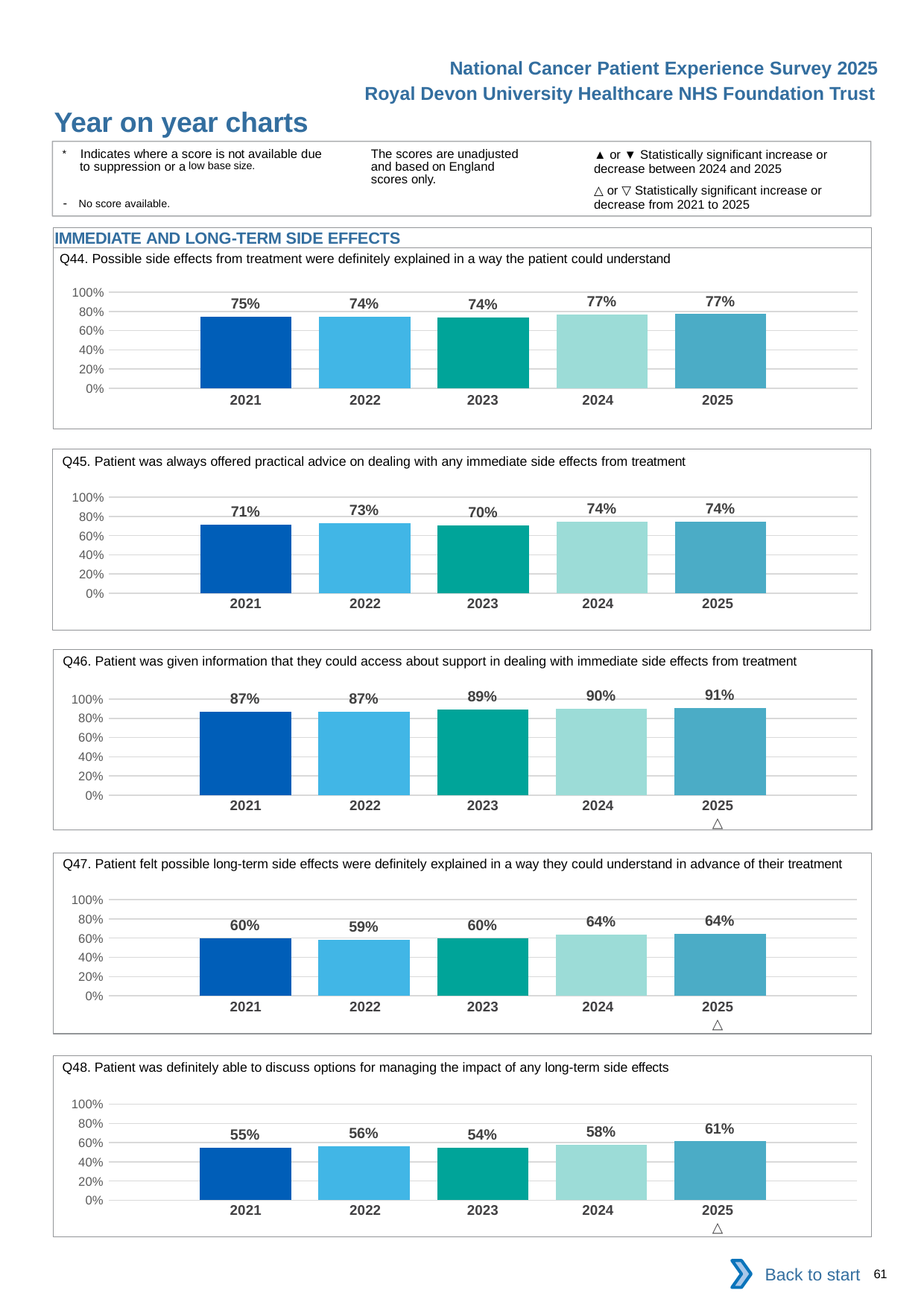

National Cancer Patient Experience Survey 2025
Royal Devon University Healthcare NHS Foundation Trust
Year on year charts (10)

The scores are unadjusted and based on England scores only.
*  Indicates where a score is not available due to suppression or a low base size.
- No score available.
▲ or ▼ Statistically significant increase or decrease between 2024 and 2025
△ or ▽ Statistically significant increase or decrease from 2021 to 2025
IMMEDIATE AND LONG-TERM SIDE EFFECTS
Q44. Possible side effects from treatment were definitely explained in a way the patient could understand

### Chart

| Category | 2021 | 2022 | 2023 | 2024 | 2025 |
|---|---|---|---|---|---|
| Category 1 | 0.7461097 | 0.7437453 | 0.7355298 | 0.7672131 | 0.771831 |
| 2021 | 2022 | 2023 | 2024 | 2025 |
| --- | --- | --- | --- | --- |
|  |  |  |  |  |
Q45. Patient was always offered practical advice on dealing with any immediate side effects from treatment

### Chart

| Category | 2021 | 2022 | 2023 | 2024 | 2025 |
|---|---|---|---|---|---|
| Category 1 | 0.713555 | 0.7314741 | 0.704291 | 0.7435021 | 0.7440653 |
| 2021 | 2022 | 2023 | 2024 | 2025 |
| --- | --- | --- | --- | --- |
|  |  |  |  |  |
Q46. Patient was given information that they could access about support in dealing with immediate side effects from treatment

### Chart

| Category | 2021 | 2022 | 2023 | 2024 | 2025 |
|---|---|---|---|---|---|
| Category 1 | 0.8679653 | 0.8704819 | 0.8945578 | 0.8961253 | 0.9061075 |
| 2021 | 2022 | 2023 | 2024 | 2025 |
| --- | --- | --- | --- | --- |
|  |  |  |  | △ |
Q47. Patient felt possible long-term side effects were definitely explained in a way they could understand in advance of their treatment

### Chart

| Category | 2021 | 2022 | 2023 | 2024 | 2025 |
|---|---|---|---|---|---|
| Category 1 | 0.5998217 | 0.5860083 | 0.5996258 | 0.6395184 | 0.6448949 |
| 2021 | 2022 | 2023 | 2024 | 2025 |
| --- | --- | --- | --- | --- |
|  |  |  |  | △ |
Q48. Patient was definitely able to discuss options for managing the impact of any long-term side effects

### Chart

| Category | 2021 | 2022 | 2023 | 2024 | 2025 |
|---|---|---|---|---|---|
| Category 1 | 0.5456476 | 0.5604606 | 0.5446623 | 0.5794238 | 0.6126821 |
| 2021 | 2022 | 2023 | 2024 | 2025 |
| --- | --- | --- | --- | --- |
|  |  |  |  | △ |
Back to start

61